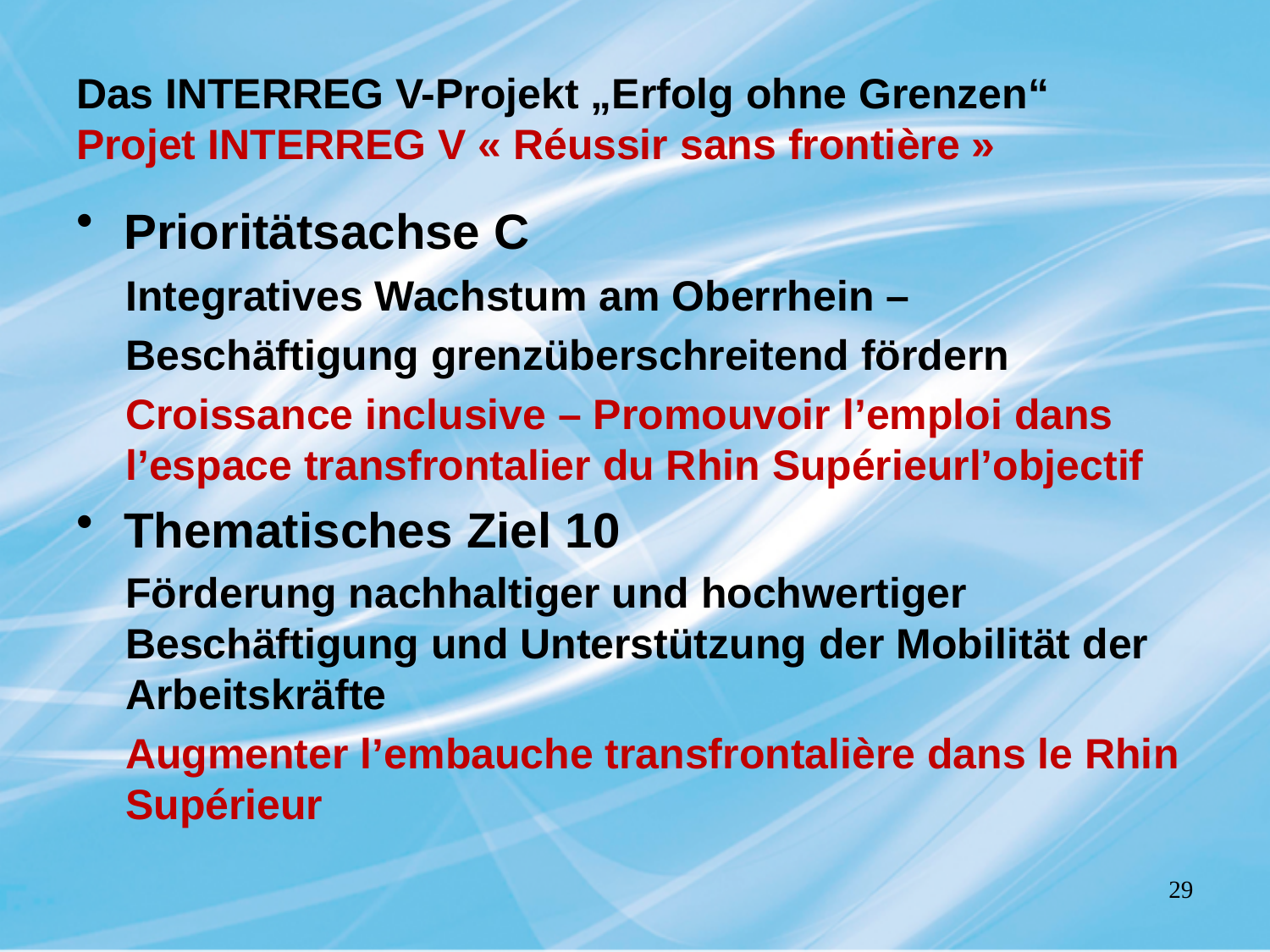

# Das INTERREG V-Projekt „Erfolg ohne Grenzen“ Projet INTERREG V « Réussir sans frontière »
Prioritätsachse C
Integratives Wachstum am Oberrhein –
Beschäftigung grenzüberschreitend fördern
Croissance inclusive – Promouvoir l’emploi dans l’espace transfrontalier du Rhin Supérieurl’objectif
Thematisches Ziel 10
Förderung nachhaltiger und hochwertiger Beschäftigung und Unterstützung der Mobilität der Arbeitskräfte
Augmenter l’embauche transfrontalière dans le Rhin Supérieur
29